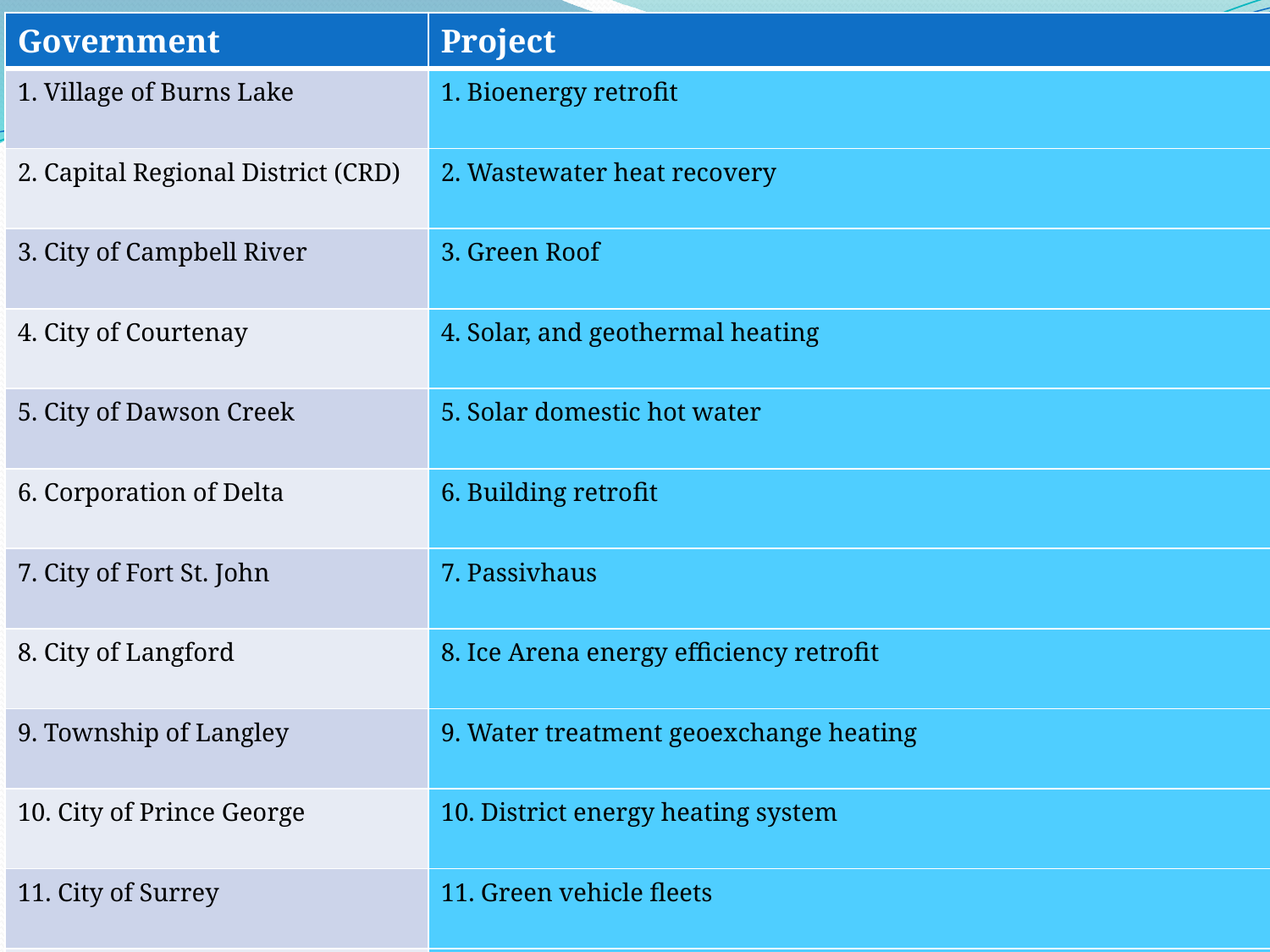

| Government | Project |
| --- | --- |
| 1. Village of Burns Lake | 1. Bioenergy retrofit |
| 2. Capital Regional District (CRD) | 2. Wastewater heat recovery |
| 3. City of Campbell River | 3. Green Roof |
| 4. City of Courtenay | 4. Solar, and geothermal heating |
| 5. City of Dawson Creek | 5. Solar domestic hot water |
| 6. Corporation of Delta | 6. Building retrofit |
| 7. City of Fort St. John | 7. Passivhaus |
| 8. City of Langford | 8. Ice Arena energy efficiency retrofit |
| 9. Township of Langley | 9. Water treatment geoexchange heating |
| 10. City of Prince George | 10. District energy heating system |
| 11. City of Surrey | 11. Green vehicle fleets |
| 12. Resort Municipality of Whistler | 12. Geothermal + solar array system |
5